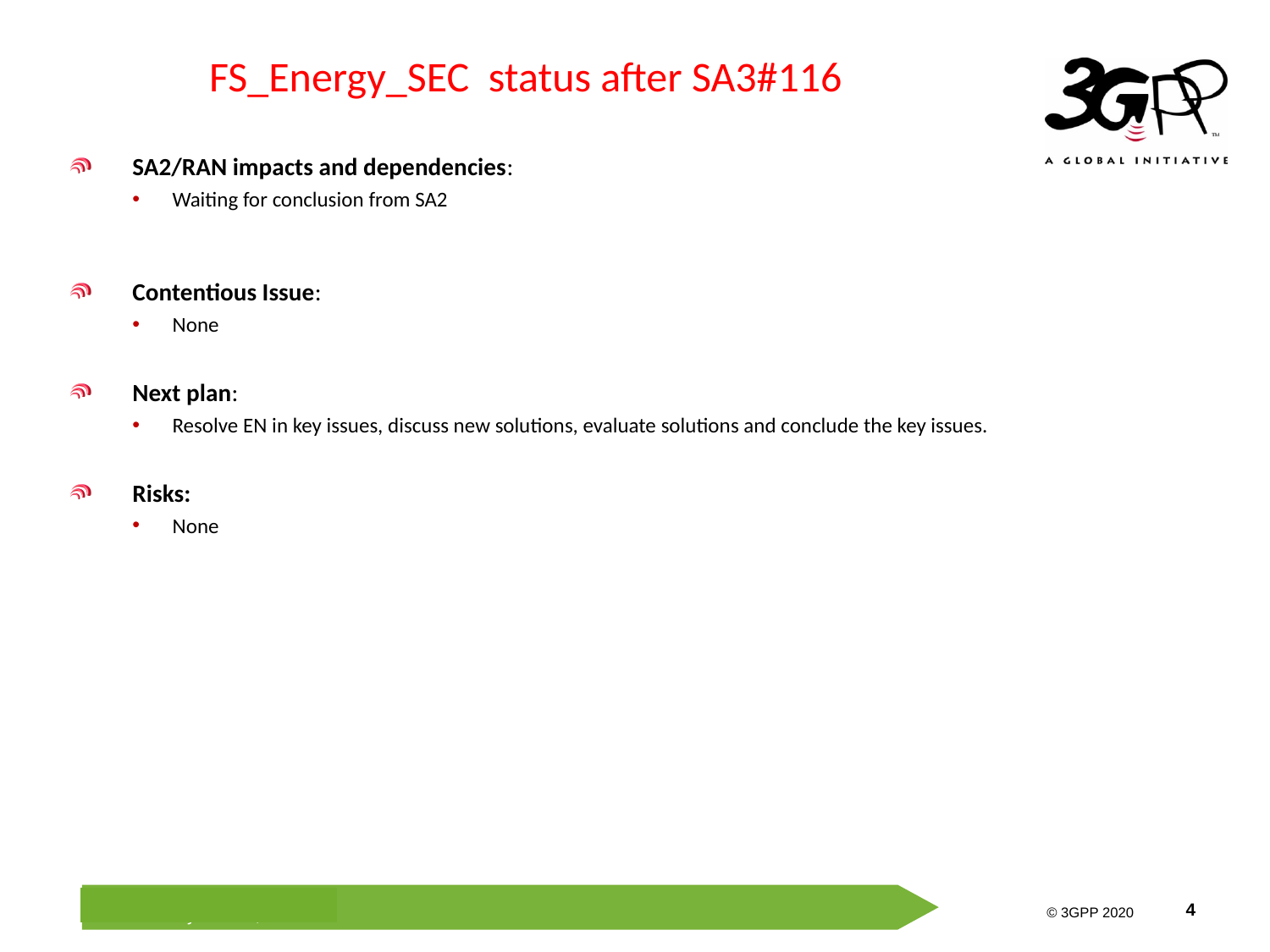

# FS_Energy_SEC  status after SA3#116
SA2/RAN impacts and dependencies:
Waiting for conclusion from SA2

Contentious Issue:
None

Next plan:
Resolve EN in key issues, discuss new solutions, evaluate solutions and conclude the key issues.

Risks:
None